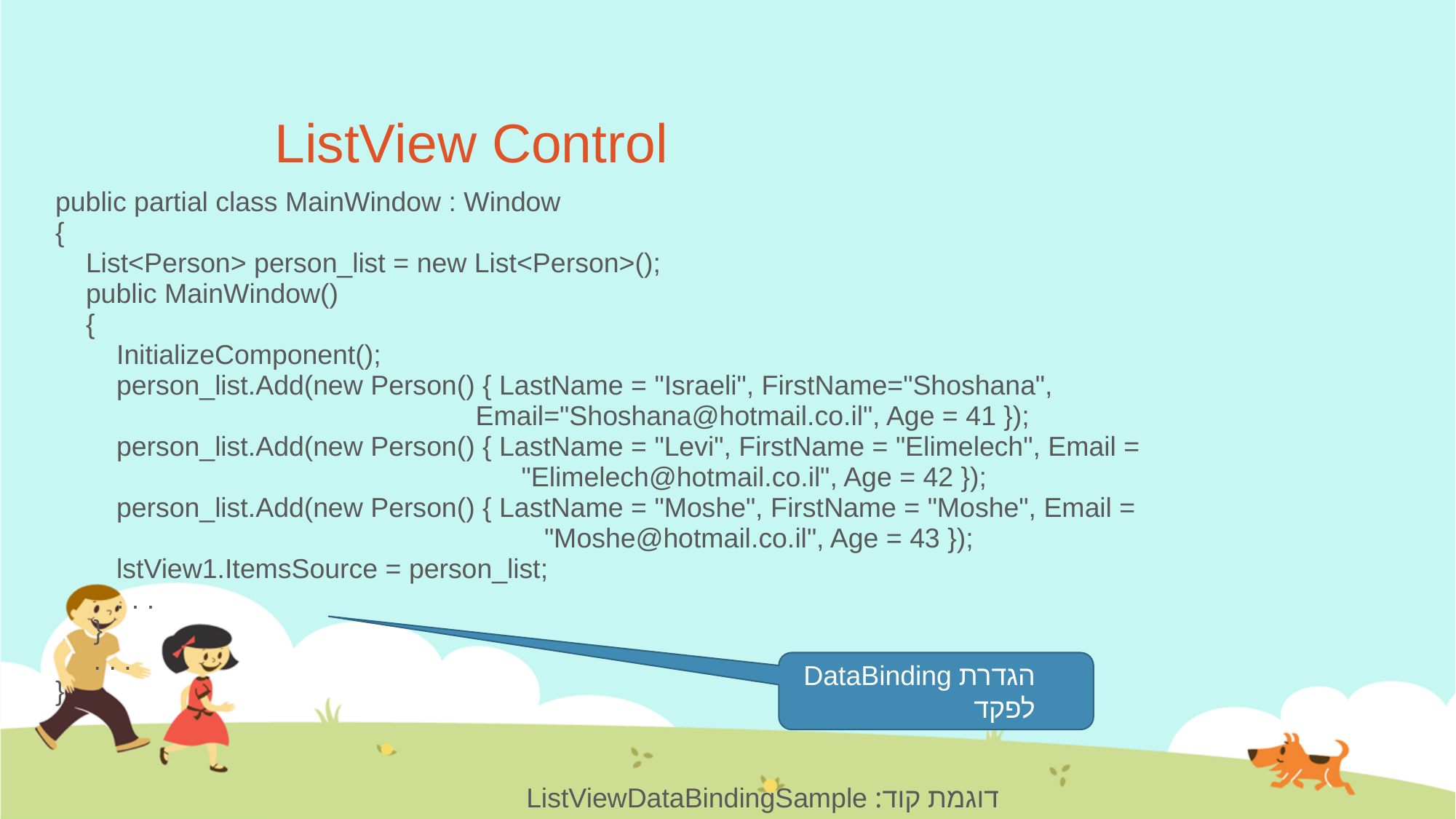

# ListView Control
| public partial class MainWindow : Window { List<Person> person\_list = new List<Person>(); public MainWindow() { InitializeComponent(); person\_list.Add(new Person() { LastName = "Israeli", FirstName="Shoshana", Email="Shoshana@hotmail.co.il", Age = 41 }); person\_list.Add(new Person() { LastName = "Levi", FirstName = "Elimelech", Email = "Elimelech@hotmail.co.il", Age = 42 }); person\_list.Add(new Person() { LastName = "Moshe", FirstName = "Moshe", Email = "Moshe@hotmail.co.il", Age = 43 }); lstView1.ItemsSource = person\_list; . . . } . . . } |
| --- |
הגדרת DataBinding לפקד
דוגמת קוד: ListViewDataBindingSample